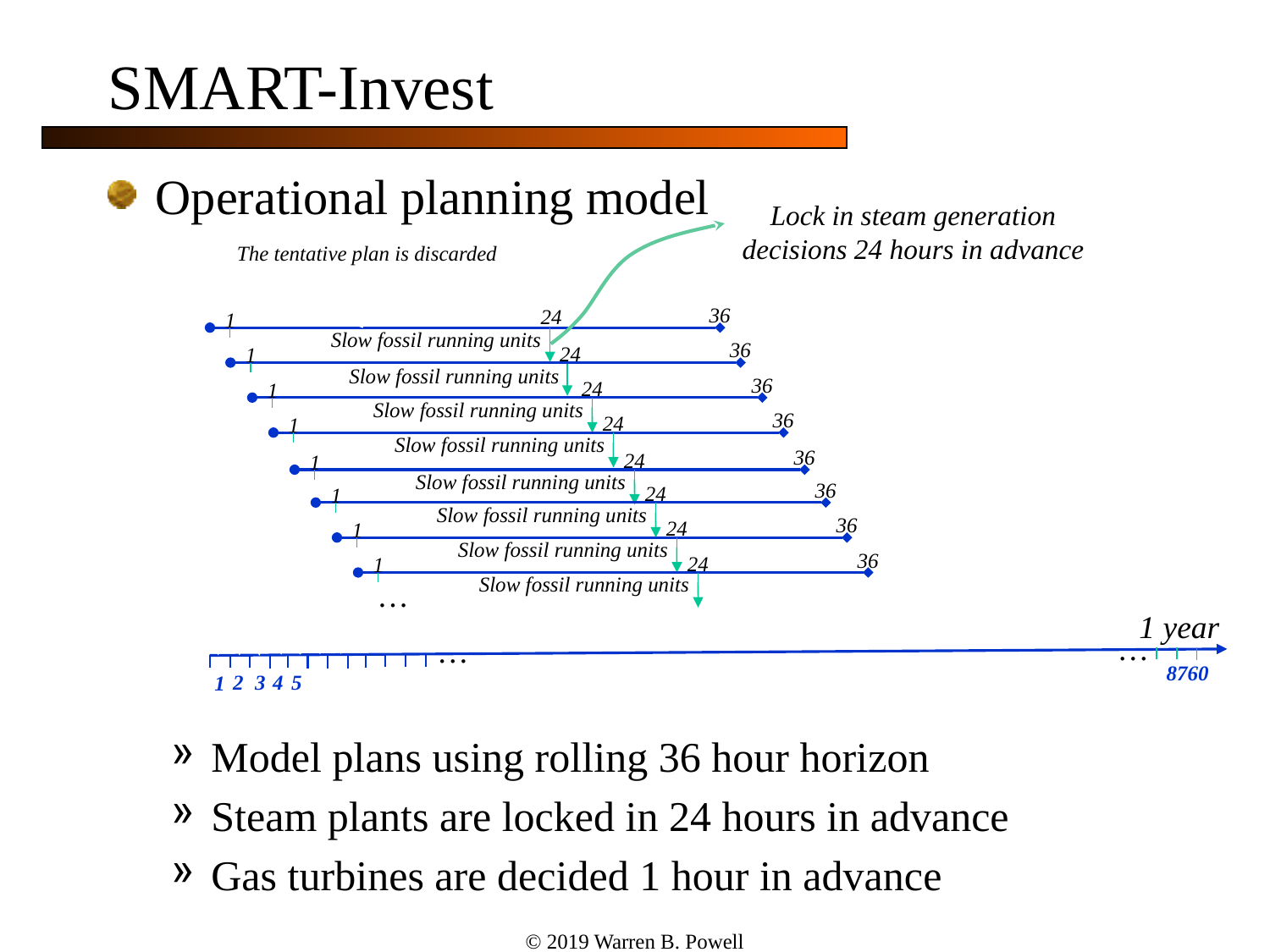

# SMART-Invest
Operational planning model

Model plans using rolling 36 hour horizon
Steam plants are locked in 24 hours in advance
Gas turbines are decided 1 hour in advance
Lock in steam generation decisions 24 hours in advance

The tentative plan is discarded

36
24
1
Slow fossil running units
36
24
1
Slow fossil running units
36
24
1
Slow fossil running units
36
24
1
Slow fossil running units
36
24
1
Slow fossil running units
36
24
1
Slow fossil running units
36
24
1
Slow fossil running units
36
24
1
Slow fossil running units
…
1 year
…
…
8760
2
3
4
5
1
© 2019 Warren B. Powell